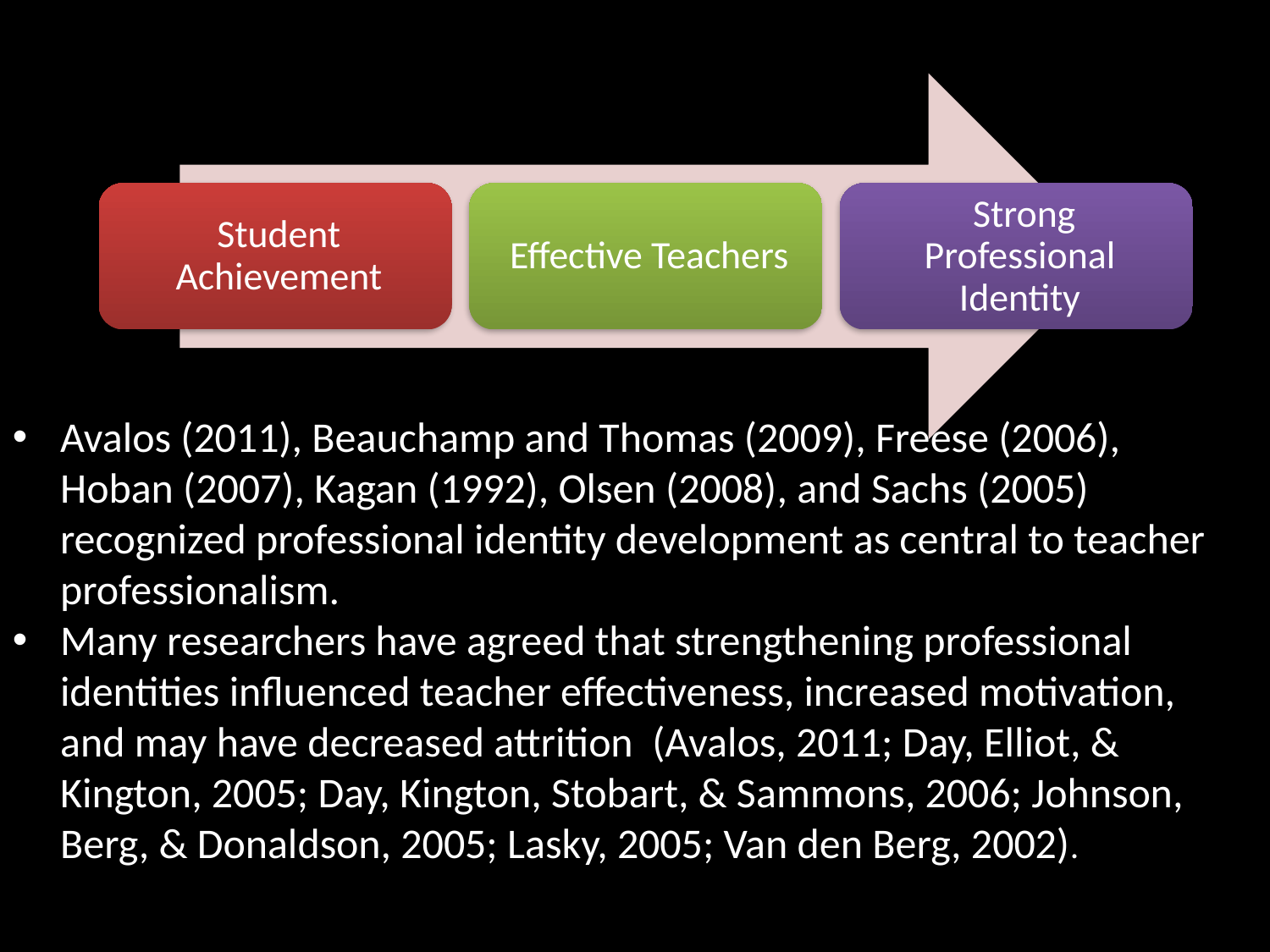

Student Achievement
Effective Teachers
 Strong Professional Identity
Avalos (2011), Beauchamp and Thomas (2009), Freese (2006), Hoban (2007), Kagan (1992), Olsen (2008), and Sachs (2005) recognized professional identity development as central to teacher professionalism.
Many researchers have agreed that strengthening professional identities influenced teacher effectiveness, increased motivation, and may have decreased attrition  (Avalos, 2011; Day, Elliot, & Kington, 2005; Day, Kington, Stobart, & Sammons, 2006; Johnson, Berg, & Donaldson, 2005; Lasky, 2005; Van den Berg, 2002).